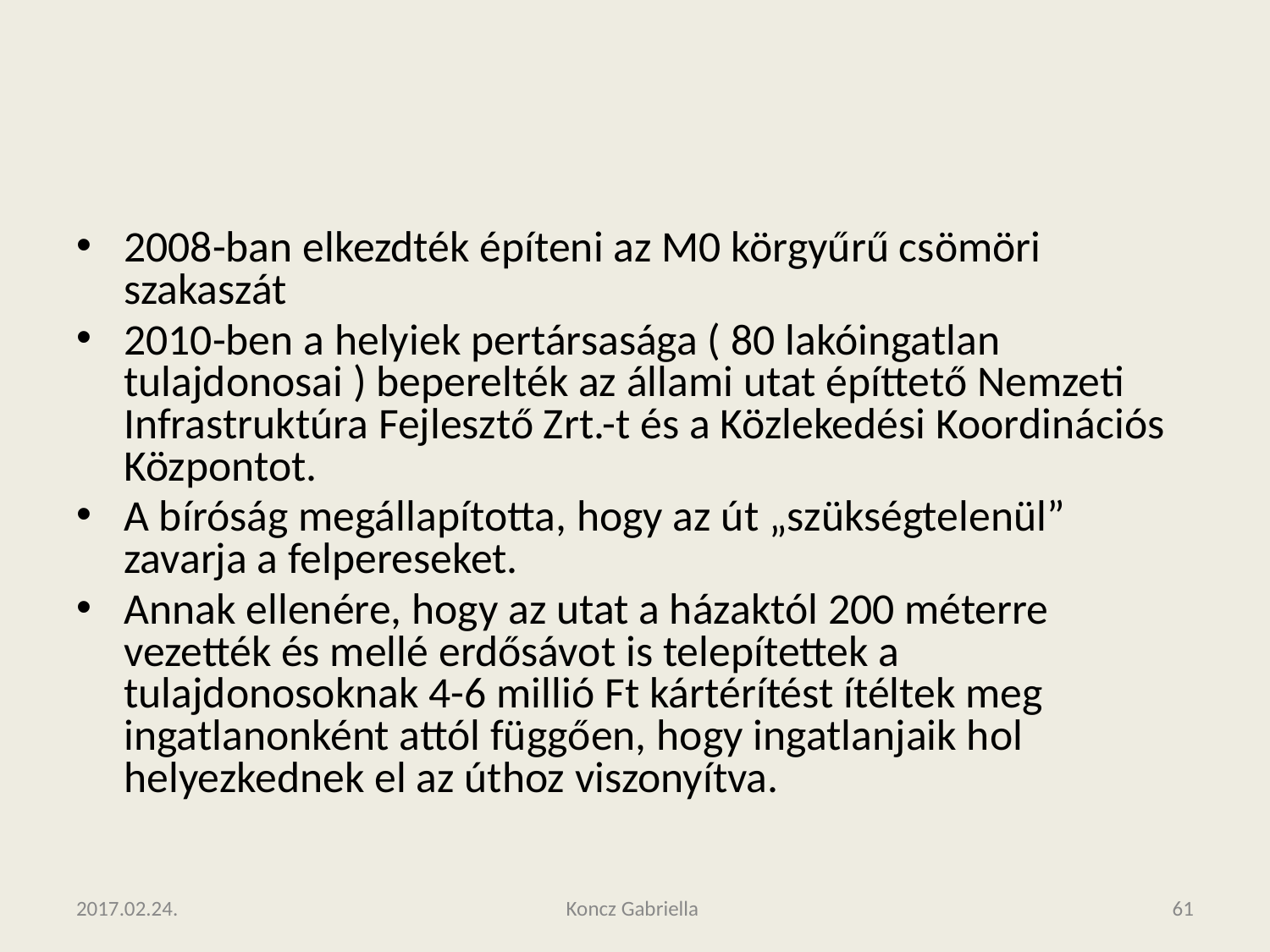

#
2008-ban elkezdték építeni az M0 körgyűrű csömöri szakaszát
2010-ben a helyiek pertársasága ( 80 lakóingatlan tulajdonosai ) beperelték az állami utat építtető Nemzeti Infrastruktúra Fejlesztő Zrt.-t és a Közlekedési Koordinációs Központot.
A bíróság megállapította, hogy az út „szükségtelenül” zavarja a felpereseket.
Annak ellenére, hogy az utat a házaktól 200 méterre vezették és mellé erdősávot is telepítettek a tulajdonosoknak 4-6 millió Ft kártérítést ítéltek meg ingatlanonként attól függően, hogy ingatlanjaik hol helyezkednek el az úthoz viszonyítva.

2017.02.24.
Koncz Gabriella
61